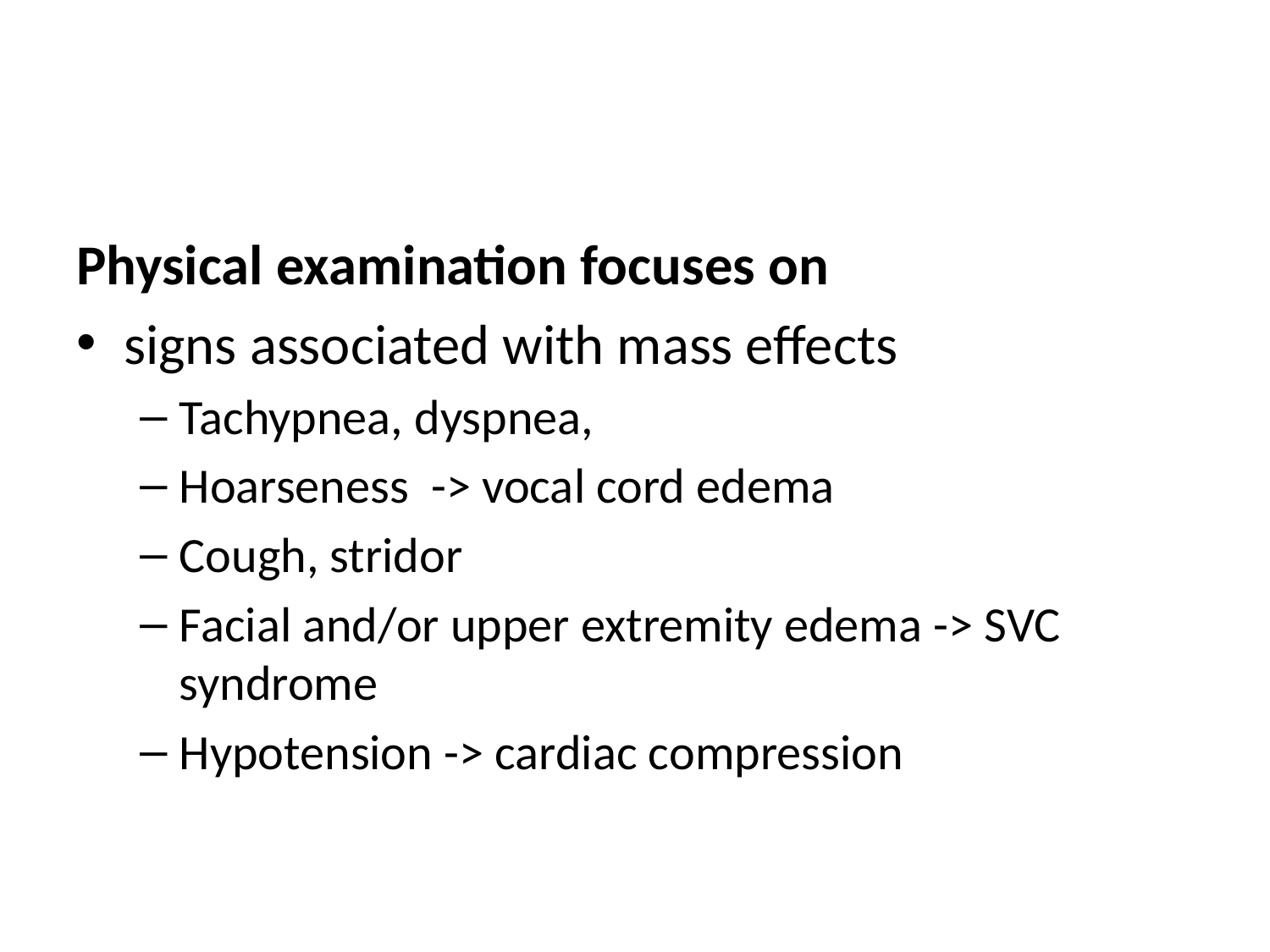

#
Physical examination focuses on
signs associated with mass effects
Tachypnea, dyspnea,
Hoarseness  -> vocal cord edema
Cough, stridor
Facial and/or upper extremity edema -> SVC syndrome
Hypotension -> cardiac compression